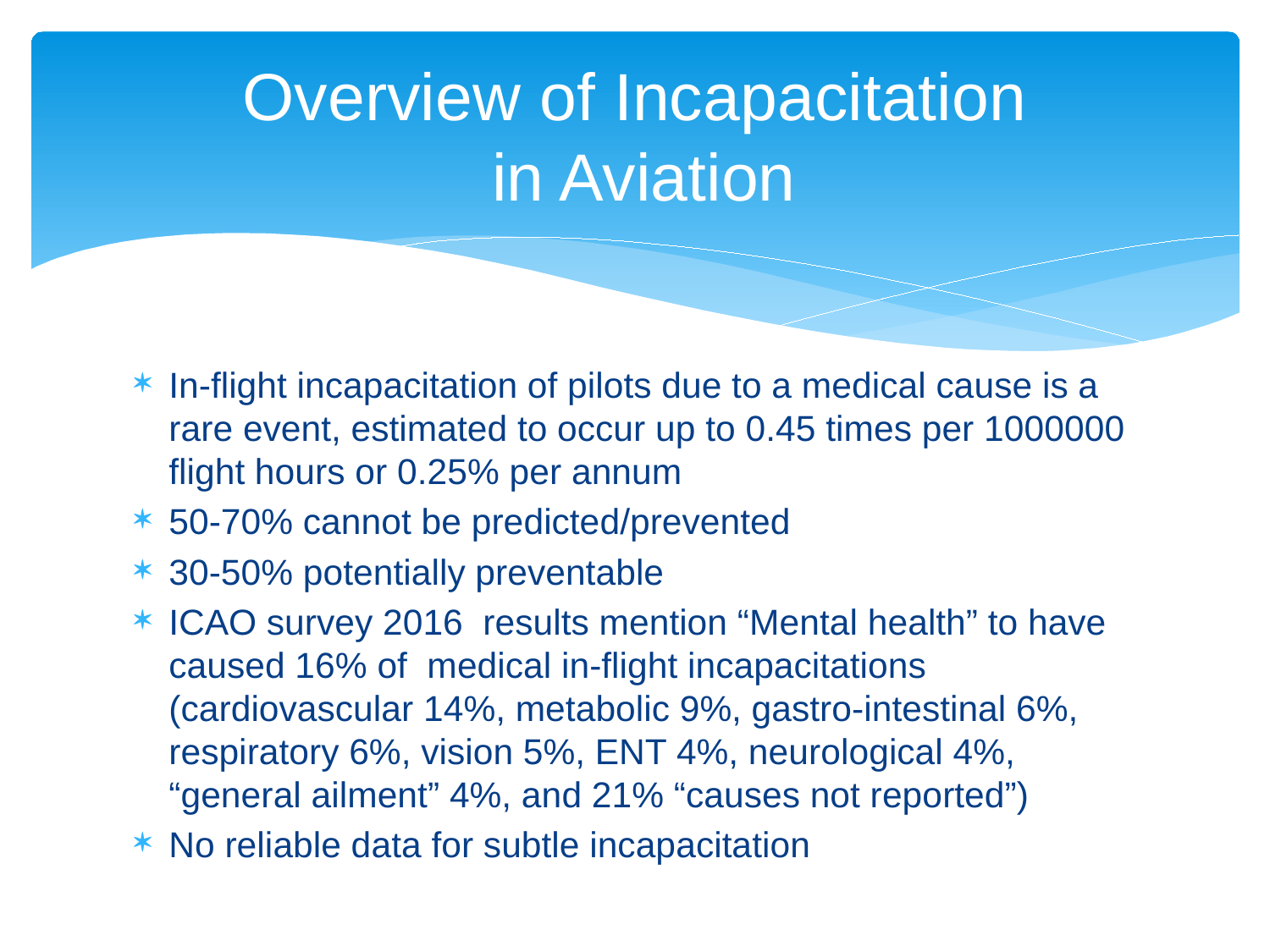

# Overview of Incapacitation in Aviation
In-flight incapacitation of pilots due to a medical cause is a rare event, estimated to occur up to 0.45 times per 1000000 flight hours or 0.25% per annum
50-70% cannot be predicted/prevented
30-50% potentially preventable
ICAO survey 2016  results mention “Mental health” to have caused 16% of  medical in-flight incapacitations (cardiovascular 14%, metabolic 9%, gastro-intestinal 6%, respiratory 6%, vision 5%, ENT 4%, neurological 4%, “general ailment” 4%, and 21% “causes not reported”)
No reliable data for subtle incapacitation